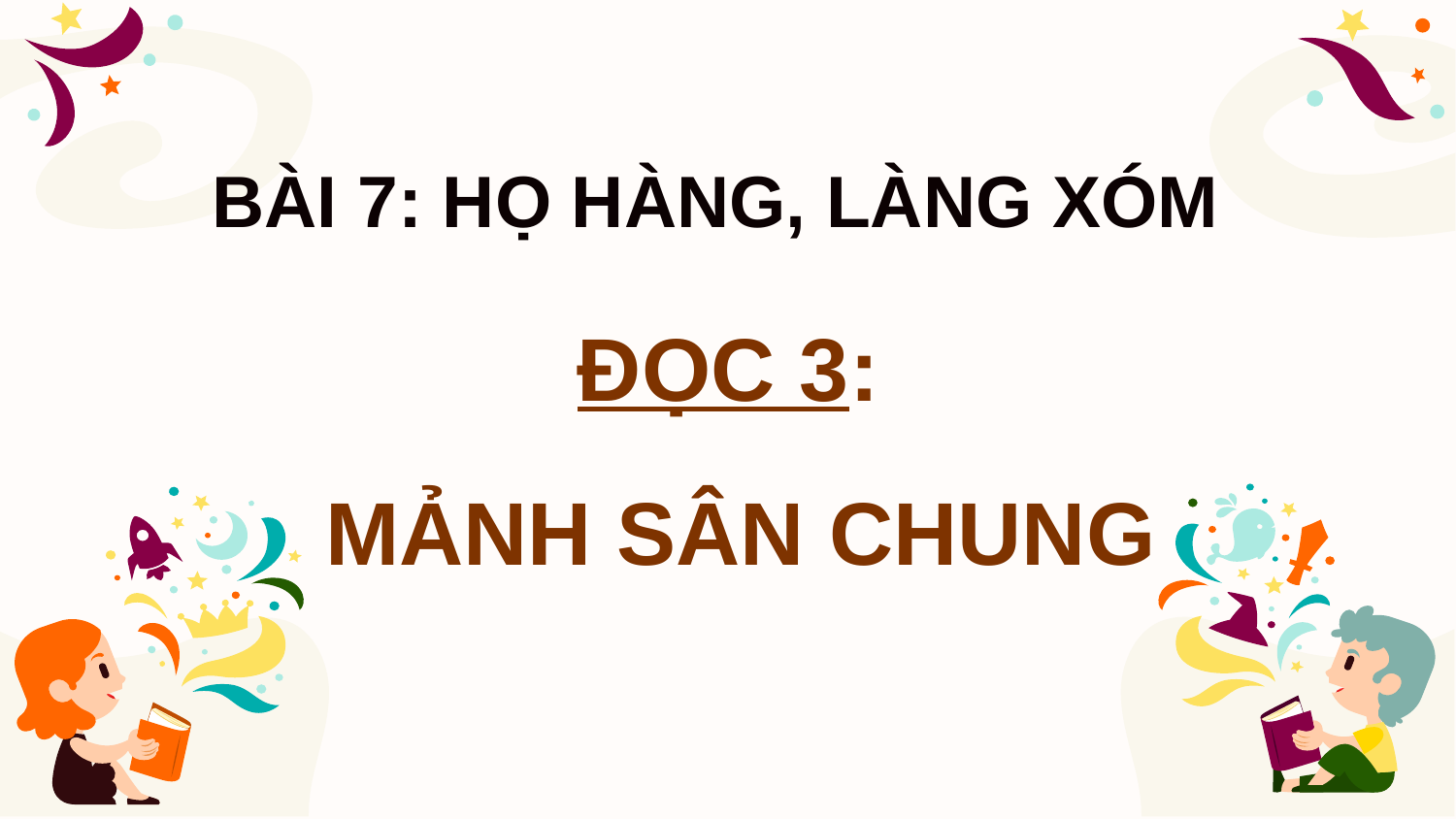

BÀI 7: HỌ HÀNG, LÀNG XÓM
ĐỌC 3:
MẢNH SÂN CHUNG